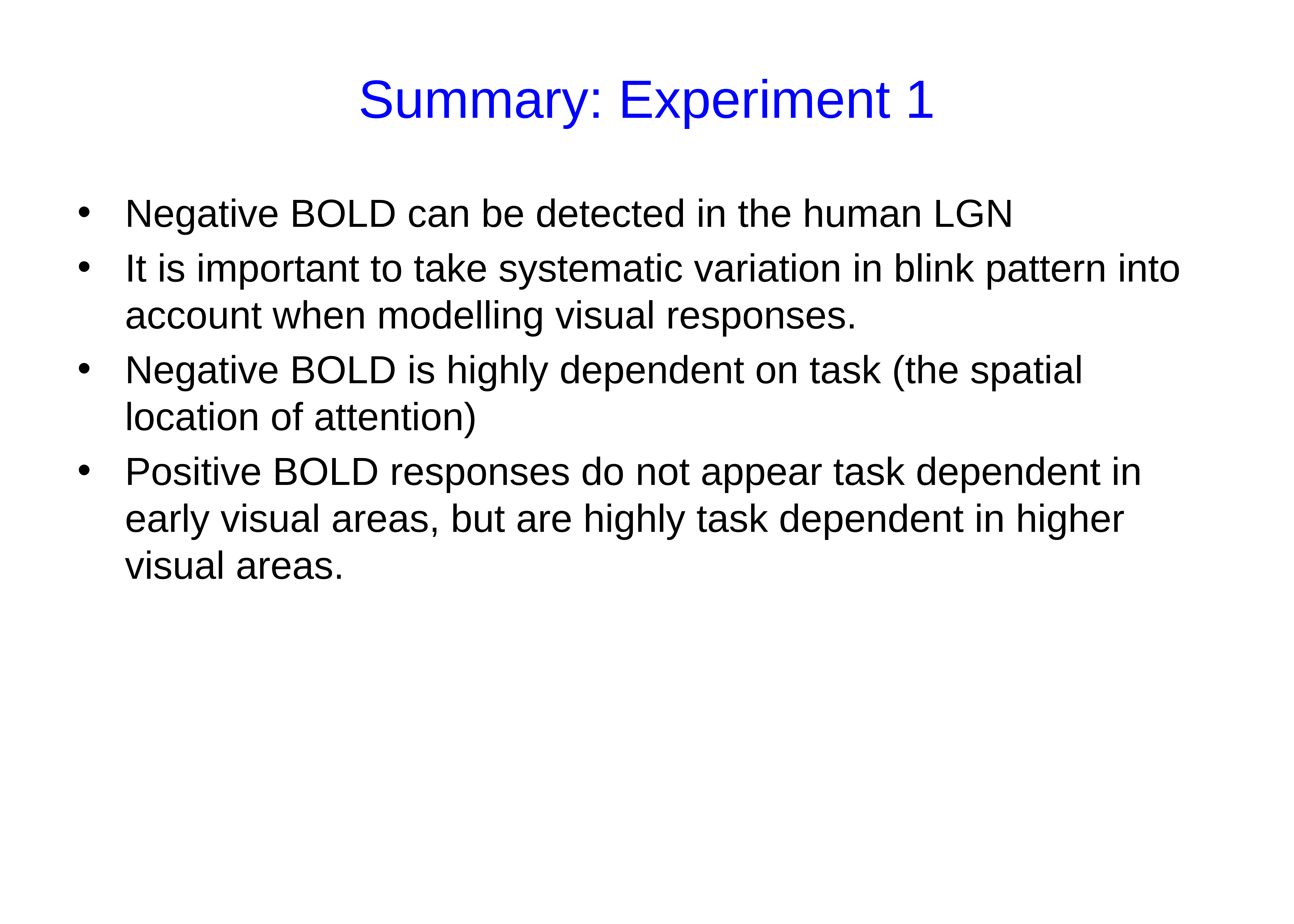

# Summary: Experiment 1
Negative BOLD can be detected in the human LGN
It is important to take systematic variation in blink pattern into account when modelling visual responses.
Negative BOLD is highly dependent on task (the spatial location of attention)
Positive BOLD responses do not appear task dependent in early visual areas, but are highly task dependent in higher visual areas.